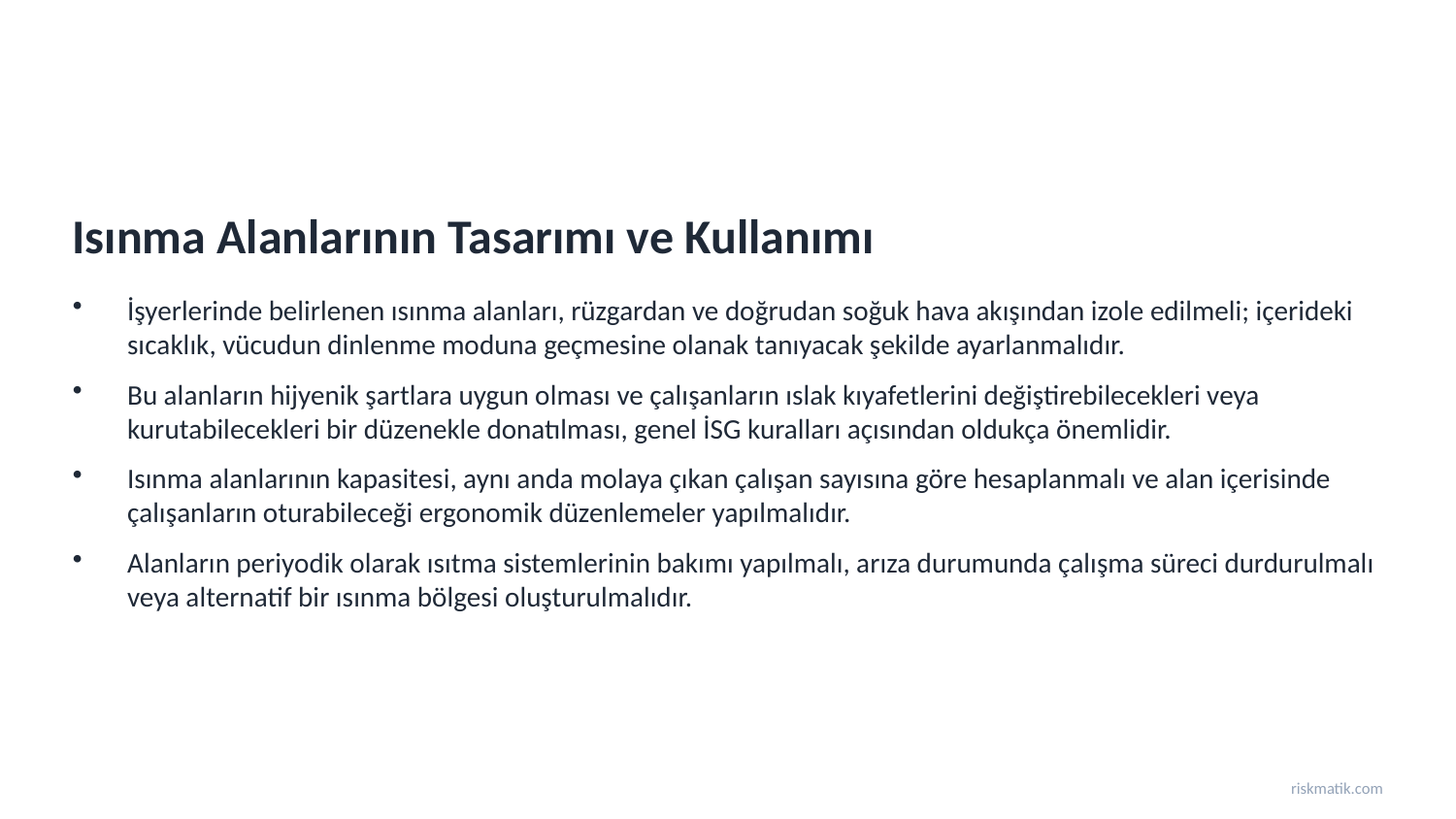

Isınma Alanlarının Tasarımı ve Kullanımı
İşyerlerinde belirlenen ısınma alanları, rüzgardan ve doğrudan soğuk hava akışından izole edilmeli; içerideki sıcaklık, vücudun dinlenme moduna geçmesine olanak tanıyacak şekilde ayarlanmalıdır.
Bu alanların hijyenik şartlara uygun olması ve çalışanların ıslak kıyafetlerini değiştirebilecekleri veya kurutabilecekleri bir düzenekle donatılması, genel İSG kuralları açısından oldukça önemlidir.
Isınma alanlarının kapasitesi, aynı anda molaya çıkan çalışan sayısına göre hesaplanmalı ve alan içerisinde çalışanların oturabileceği ergonomik düzenlemeler yapılmalıdır.
Alanların periyodik olarak ısıtma sistemlerinin bakımı yapılmalı, arıza durumunda çalışma süreci durdurulmalı veya alternatif bir ısınma bölgesi oluşturulmalıdır.
riskmatik.com